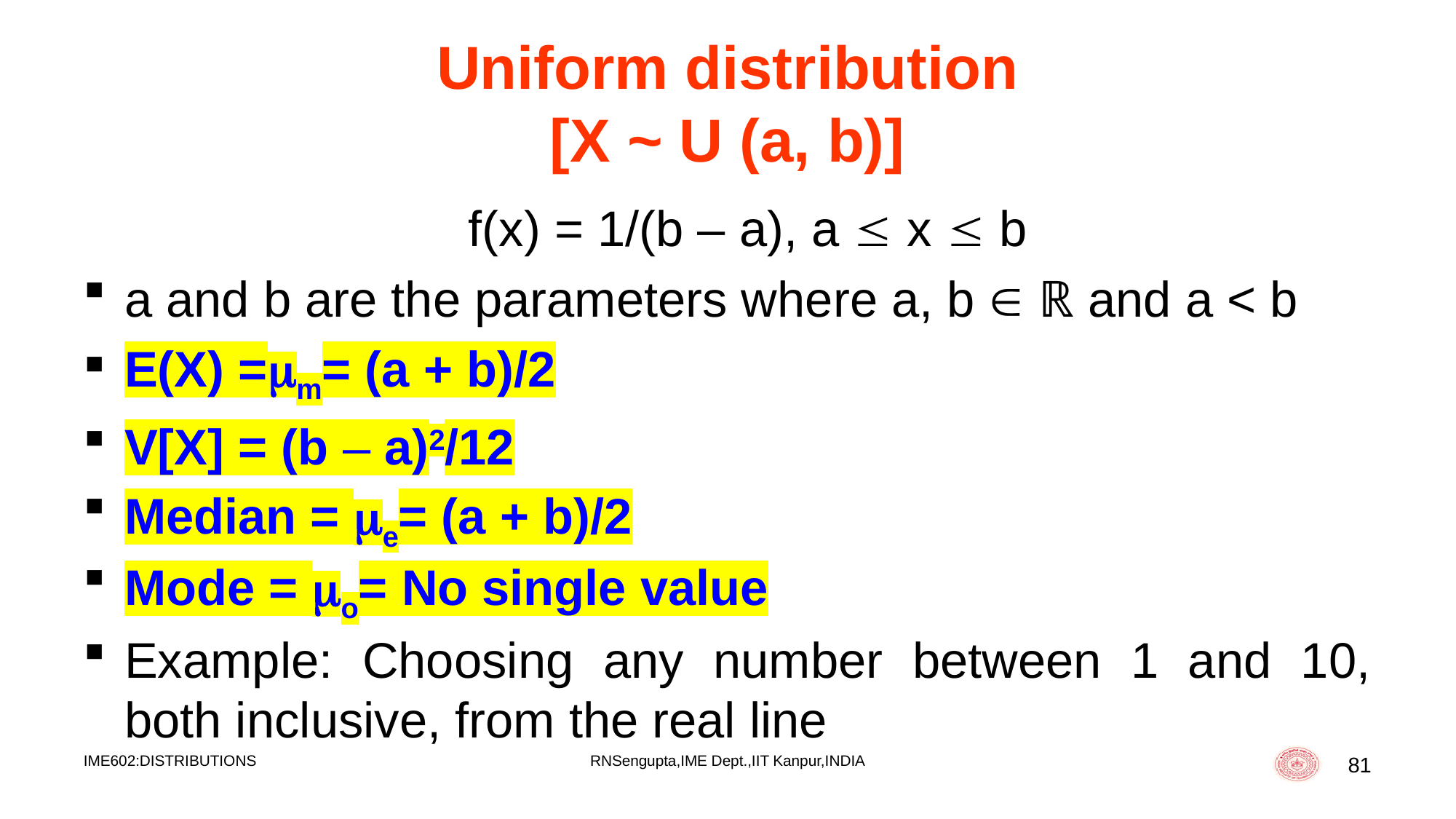

# Uniform distribution [X ~ U (a, b)]
	f(x) = 1/(b – a), a ≤ x ≤ b
a and b are the parameters where a, b ∈ ℝ and a < b
E(X) =μm= (a + b)/2
V[X] = (b – a)2/12
Median = μe= (a + b)/2
Mode = μo= No single value
Example: Choosing any number between 1 and 10, both inclusive, from the real line
IME602:DISTRIBUTIONS
RNSengupta,IME Dept.,IIT Kanpur,INDIA
81